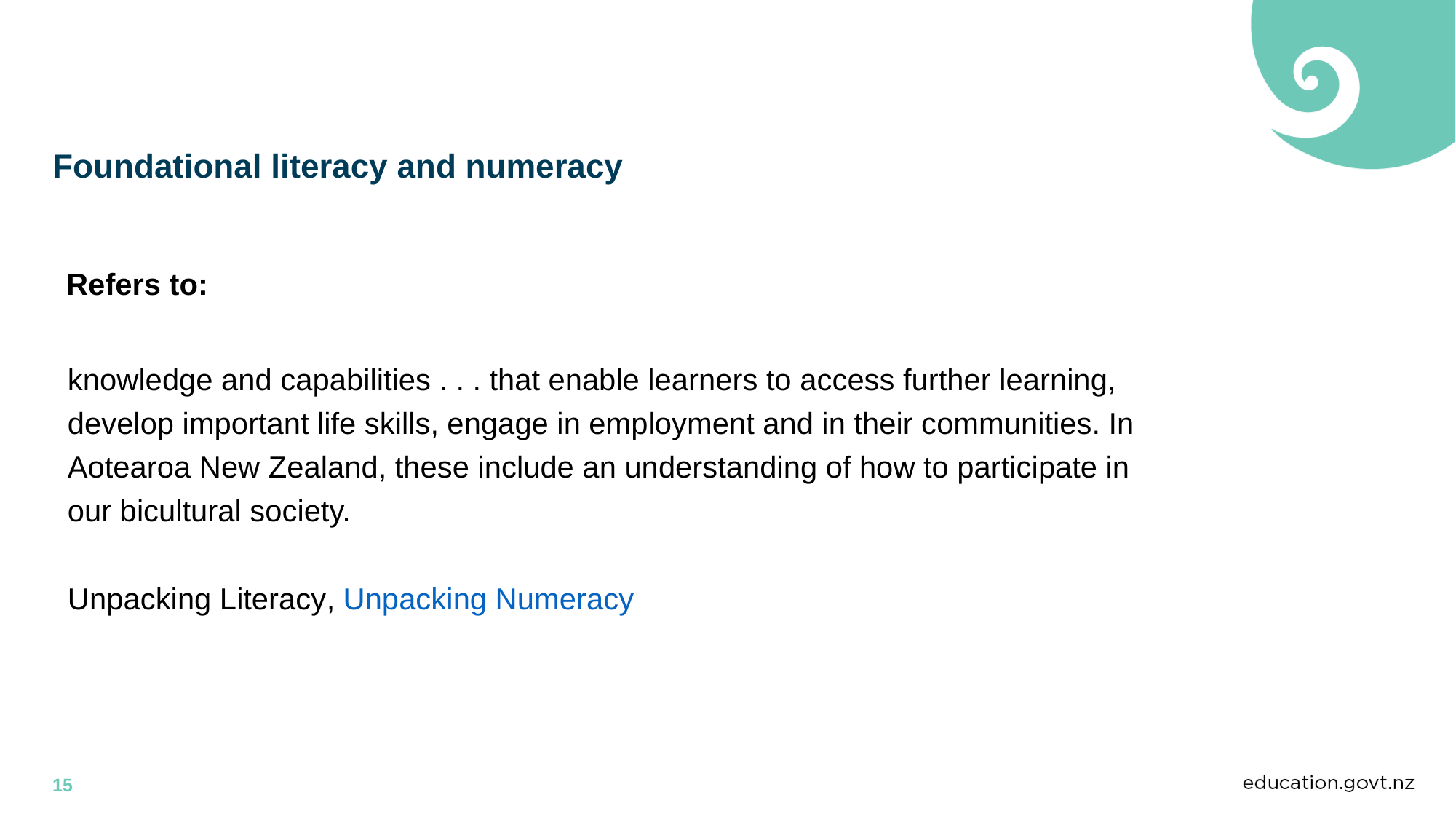

# Foundational literacy and numeracy
Refers to:

knowledge and capabilities . . . that enable learners to access further learning, develop important life skills, engage in employment and in their communities. In Aotearoa New Zealand, these include an understanding of how to participate in our bicultural society.

Unpacking Literacy, Unpacking Numeracy

15